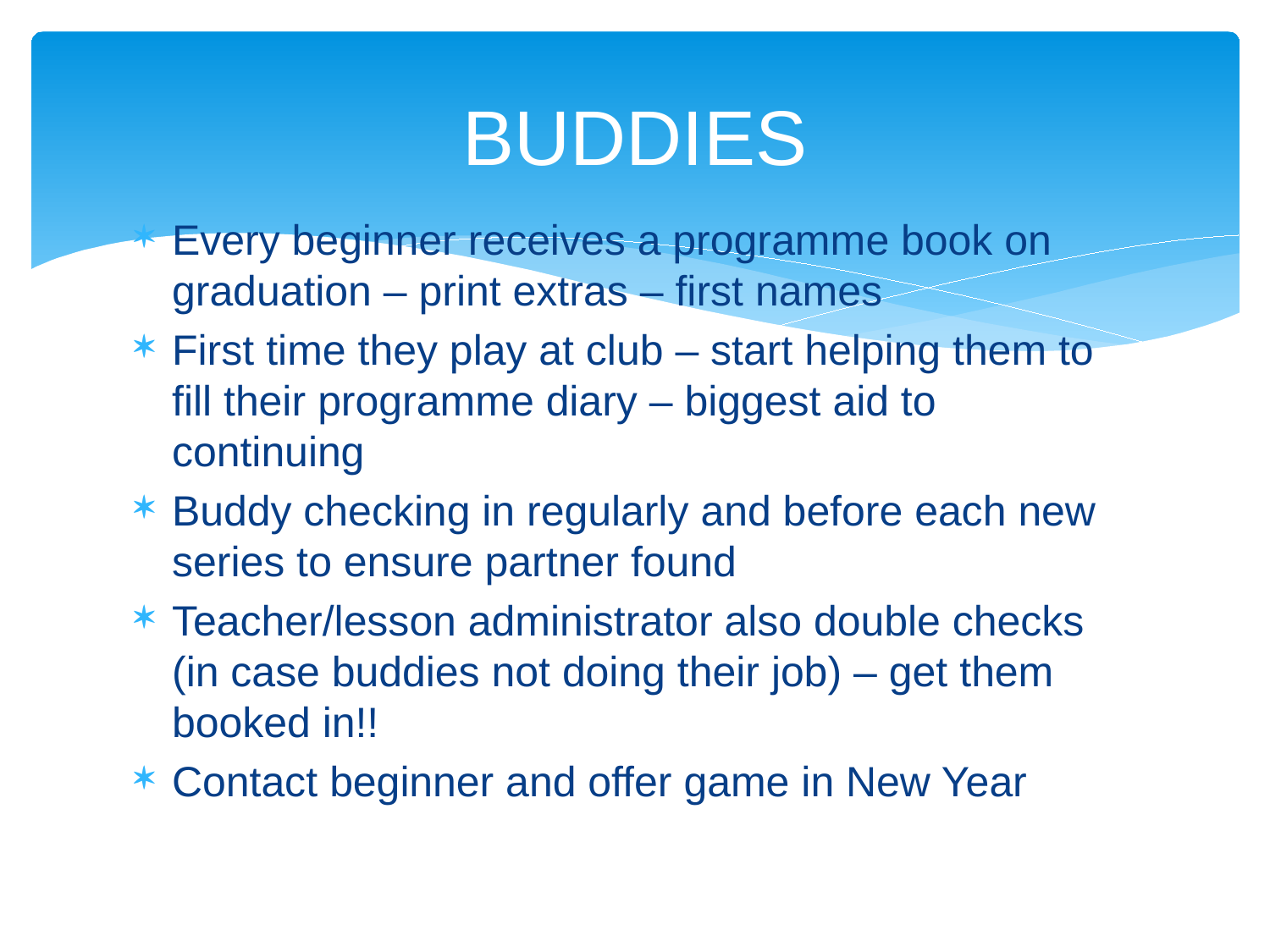

# BUDDIES
Every beginner receives a programme book on graduation – print extras – first names
First time they play at club – start helping them to fill their programme diary – biggest aid to continuing
Buddy checking in regularly and before each new series to ensure partner found
Teacher/lesson administrator also double checks (in case buddies not doing their job) – get them booked in!!
Contact beginner and offer game in New Year